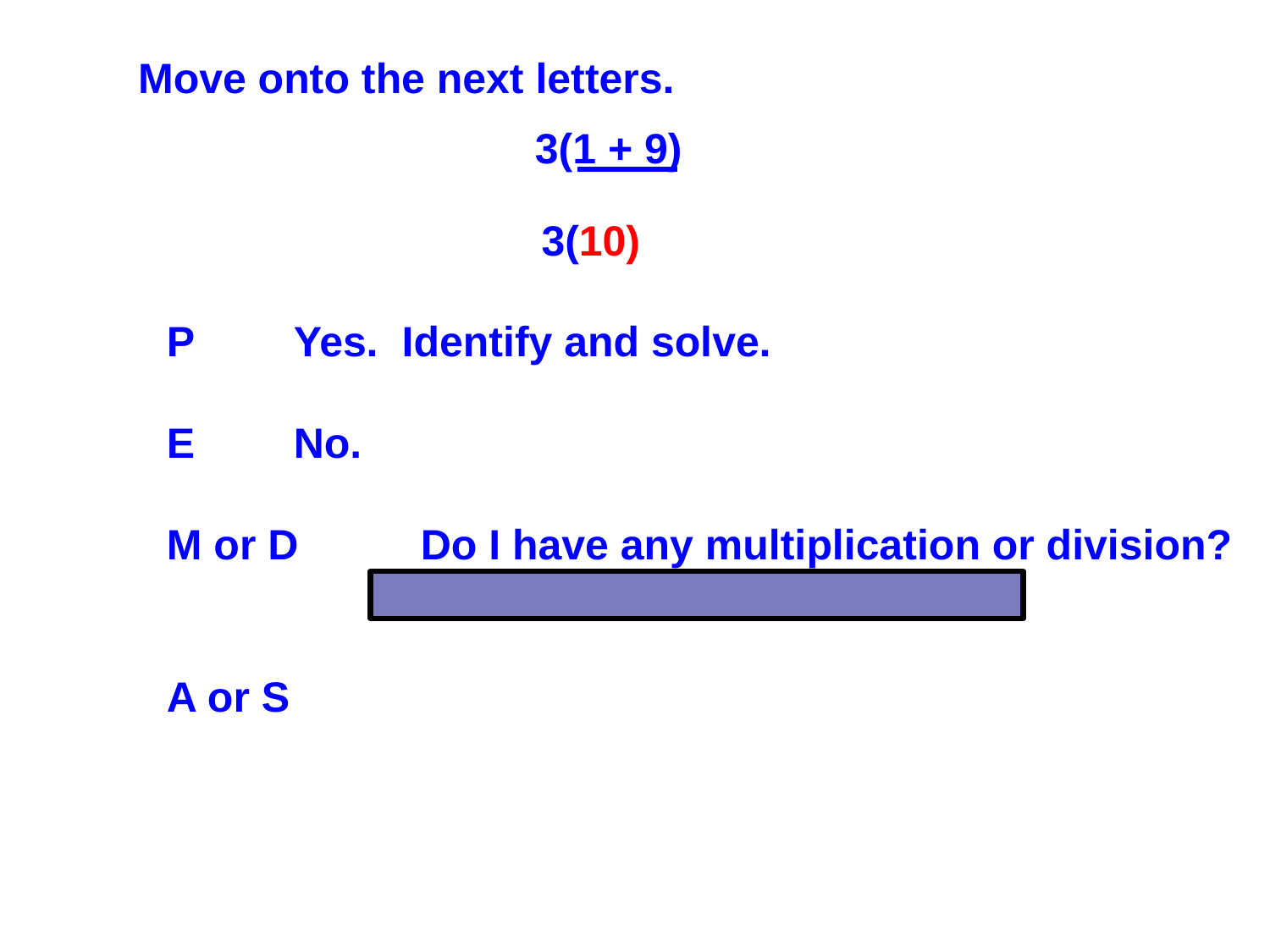

Move onto the next letters.
3(1 + 9)
3(10)
P	Yes.  Identify and solve.

E	No.

M or D	Do I have any multiplication or division?
	         Yes.  Solve from left to right.

A or S